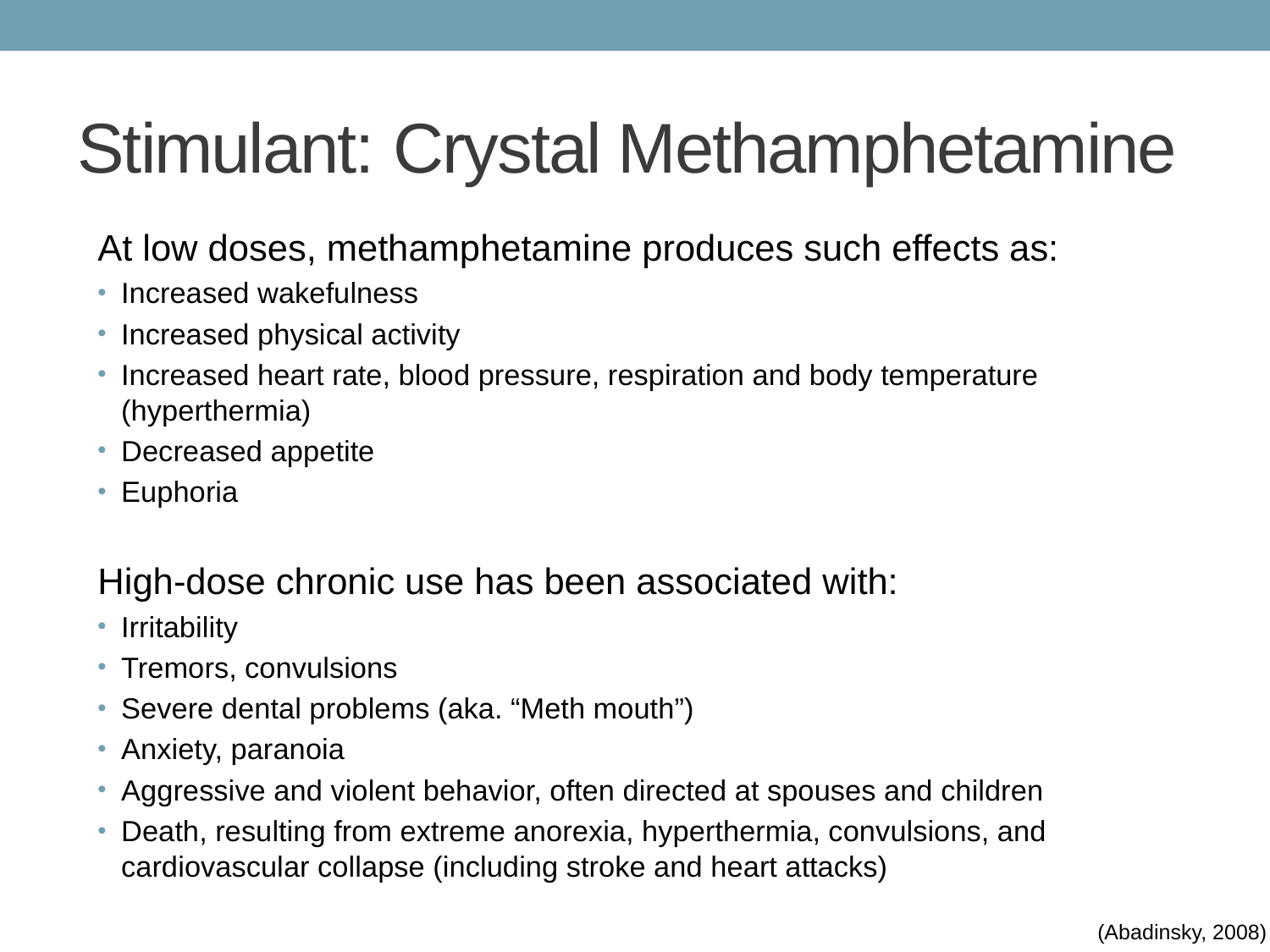

Stimulant: Crystal Methamphetamine
At low doses, methamphetamine produces such effects as:
Increased wakefulness
Increased physical activity
Increased heart rate, blood pressure, respiration and body temperature (hyperthermia)
Decreased appetite
Euphoria

High-dose chronic use has been associated with:
Irritability
Tremors, convulsions
Severe dental problems (aka. “Meth mouth”)
Anxiety, paranoia
Aggressive and violent behavior, often directed at spouses and children
Death, resulting from extreme anorexia, hyperthermia, convulsions, and cardiovascular collapse (including stroke and heart attacks)
(Abadinsky, 2008)